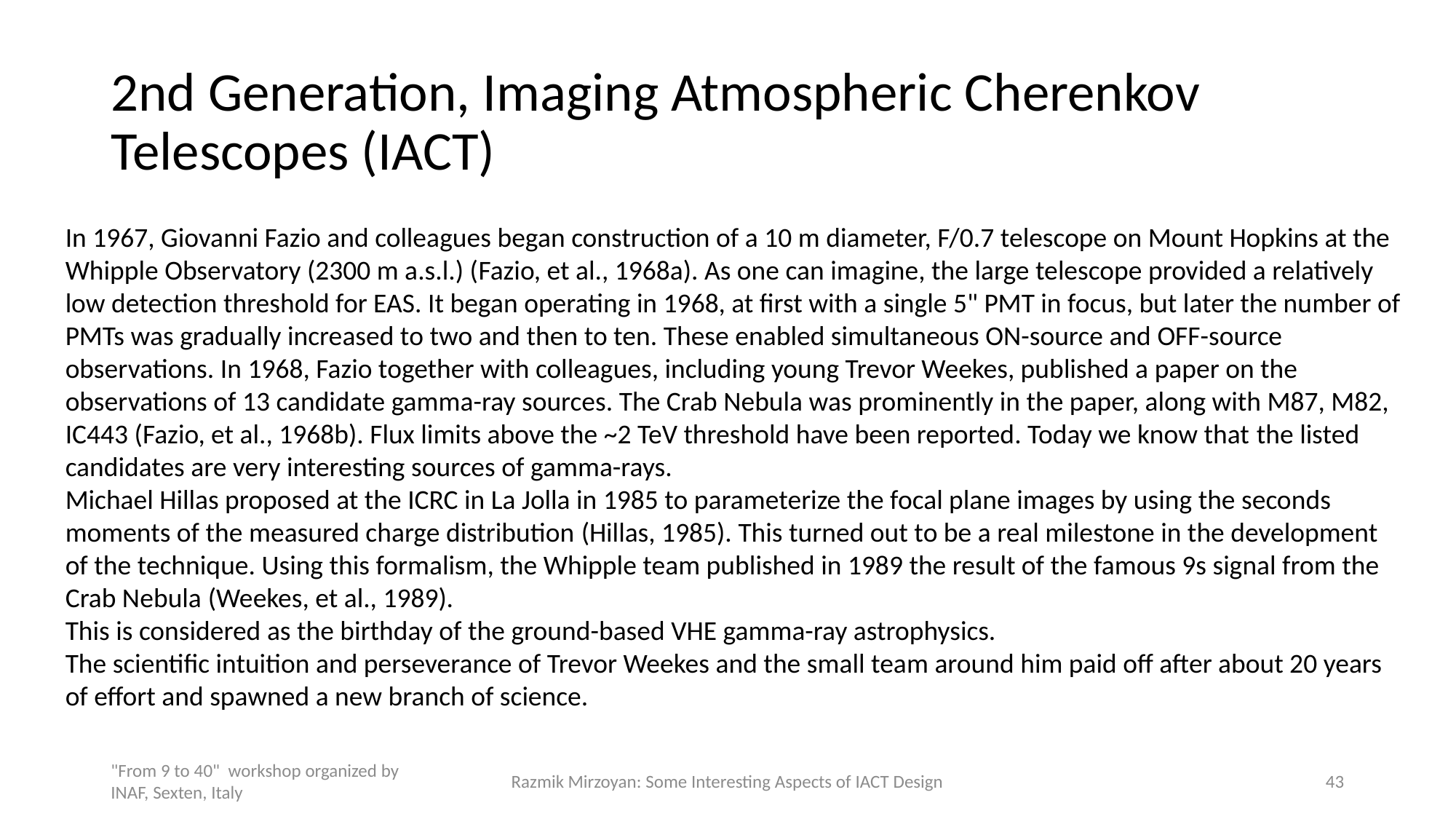

# 2nd Generation, Imaging Atmospheric Cherenkov Telescopes (IACT)
In 1967, Giovanni Fazio and colleagues began construction of a 10 m diameter, F/0.7 telescope on Mount Hopkins at the Whipple Observatory (2300 m a.s.l.) (Fazio, et al., 1968a). As one can imagine, the large telescope provided a relatively low detection threshold for EAS. It began operating in 1968, at first with a single 5" PMT in focus, but later the number of PMTs was gradually increased to two and then to ten. These enabled simultaneous ON-source and OFF-source observations. In 1968, Fazio together with colleagues, including young Trevor Weekes, published a paper on the observations of 13 candidate gamma-ray sources. The Crab Nebula was prominently in the paper, along with M87, M82, IC443 (Fazio, et al., 1968b). Flux limits above the ~2 TeV threshold have been reported. Today we know that the listed candidates are very interesting sources of gamma-rays.
Michael Hillas proposed at the ICRC in La Jolla in 1985 to parameterize the focal plane images by using the seconds moments of the measured charge distribution (Hillas, 1985). This turned out to be a real milestone in the development of the technique. Using this formalism, the Whipple team published in 1989 the result of the famous 9s signal from the Crab Nebula (Weekes, et al., 1989).
This is considered as the birthday of the ground-based VHE gamma-ray astrophysics.
The scientific intuition and perseverance of Trevor Weekes and the small team around him paid off after about 20 years of effort and spawned a new branch of science.

"From 9 to 40"  workshop organized by INAF, Sexten, Italy
Razmik Mirzoyan: Some Interesting Aspects of IACT Design
43